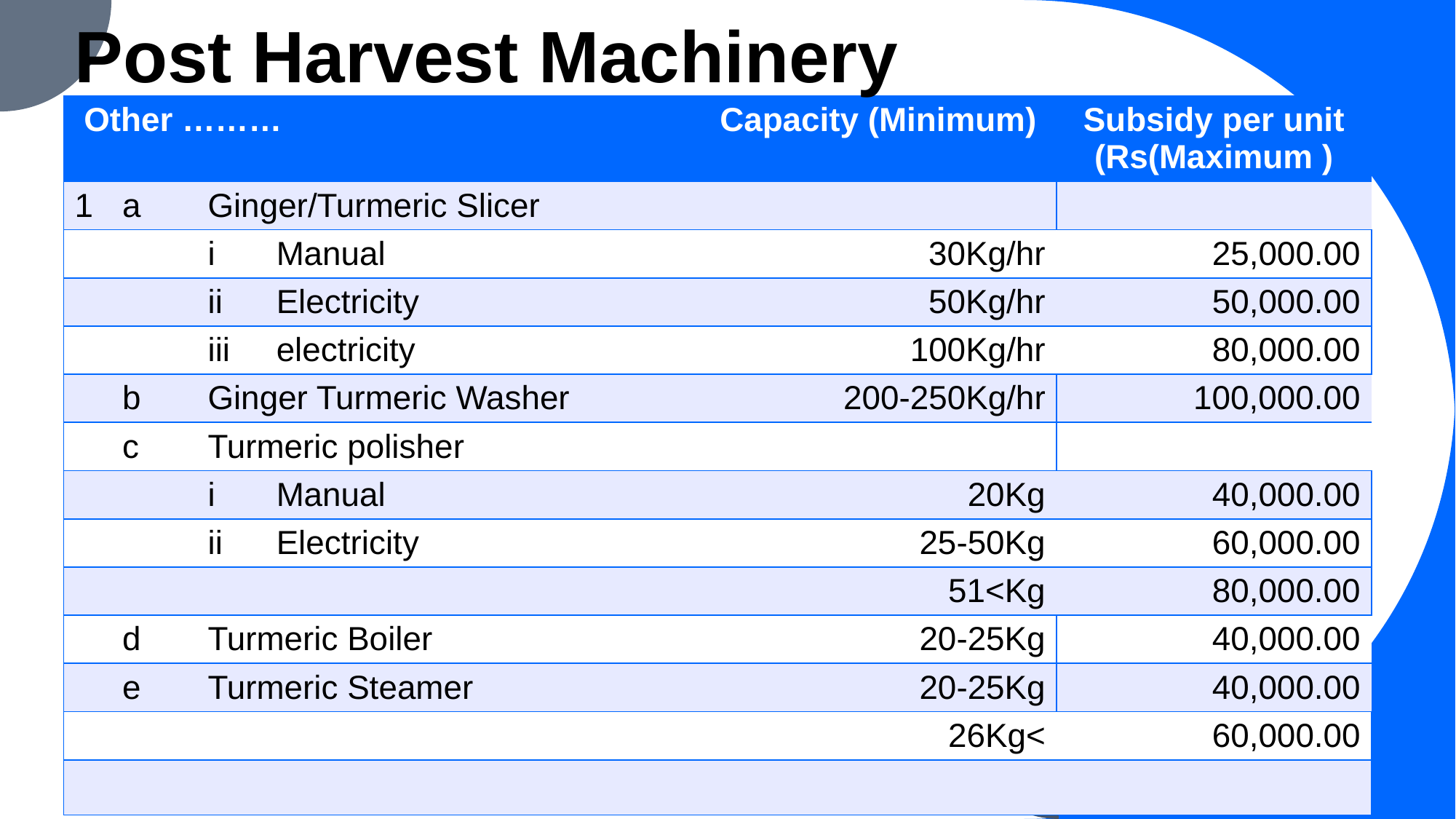

# Post Harvest Machinery
| Other ……… |  |  |  | Capacity (Minimum) | Subsidy per unit (Rs(Maximum ) |
| --- | --- | --- | --- | --- | --- |
| 1 | a | Ginger/Turmeric Slicer |  |  |  |
|  |  | i | Manual | 30Kg/hr | 25,000.00 |
|  |  | ii | Electricity | 50Kg/hr | 50,000.00 |
|  |  | iii | electricity | 100Kg/hr | 80,000.00 |
|  | b | Ginger Turmeric Washer |  | 200-250Kg/hr | 100,000.00 |
|  | c | Turmeric polisher |  |  |  |
|  |  | i | Manual | 20Kg | 40,000.00 |
|  |  | ii | Electricity | 25-50Kg | 60,000.00 |
|  |  |  |  | 51<Kg | 80,000.00 |
|  | d | Turmeric Boiler |  | 20-25Kg | 40,000.00 |
|  | e | Turmeric Steamer |  | 20-25Kg | 40,000.00 |
|  |  |  |  | 26Kg< | 60,000.00 |
|  |  |  |  |  |  |